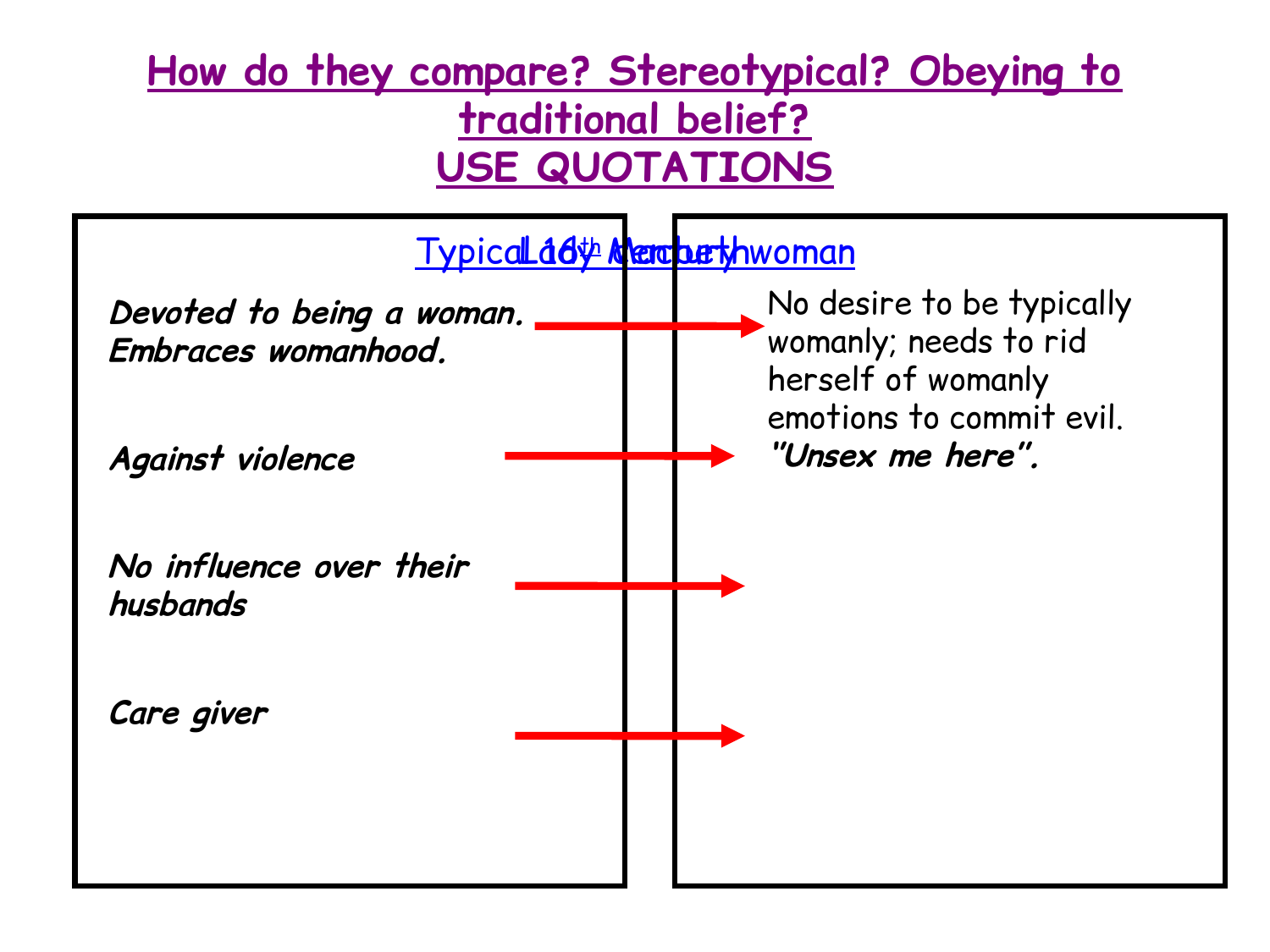

# How do they compare? Stereotypical? Obeying to traditional belief? USE QUOTATIONS

Typical 16th century woman
Lady Macbeth
No desire to be typically womanly; needs to rid herself of womanly emotions to commit evil. ‘’Unsex me here’’.
Devoted to being a woman. Embraces womanhood.

Against violence

No influence over their husbands

Care giver